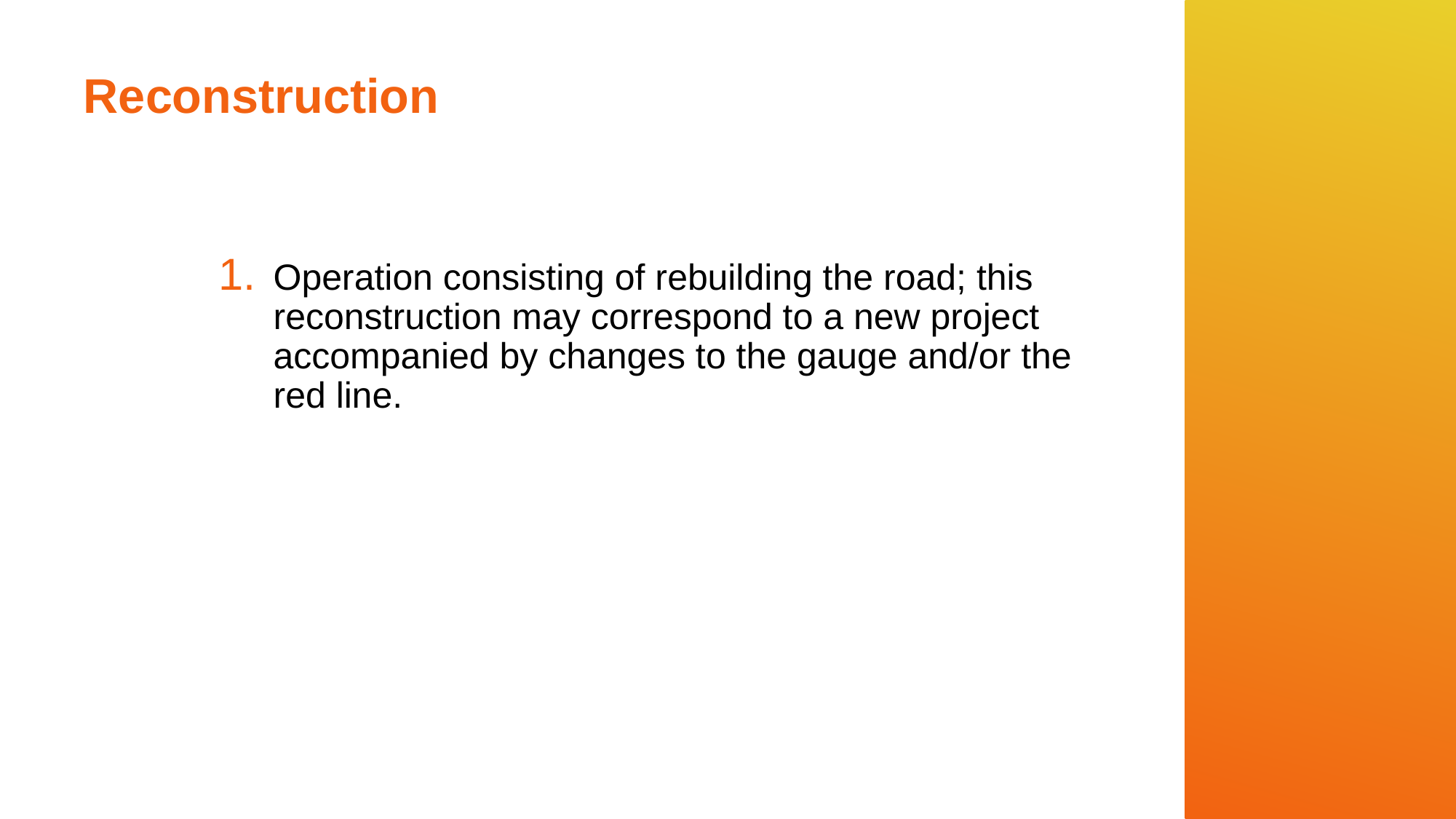

# Reconstruction
Operation consisting of rebuilding the road; this reconstruction may correspond to a new project accompanied by changes to the gauge and/or the red line.